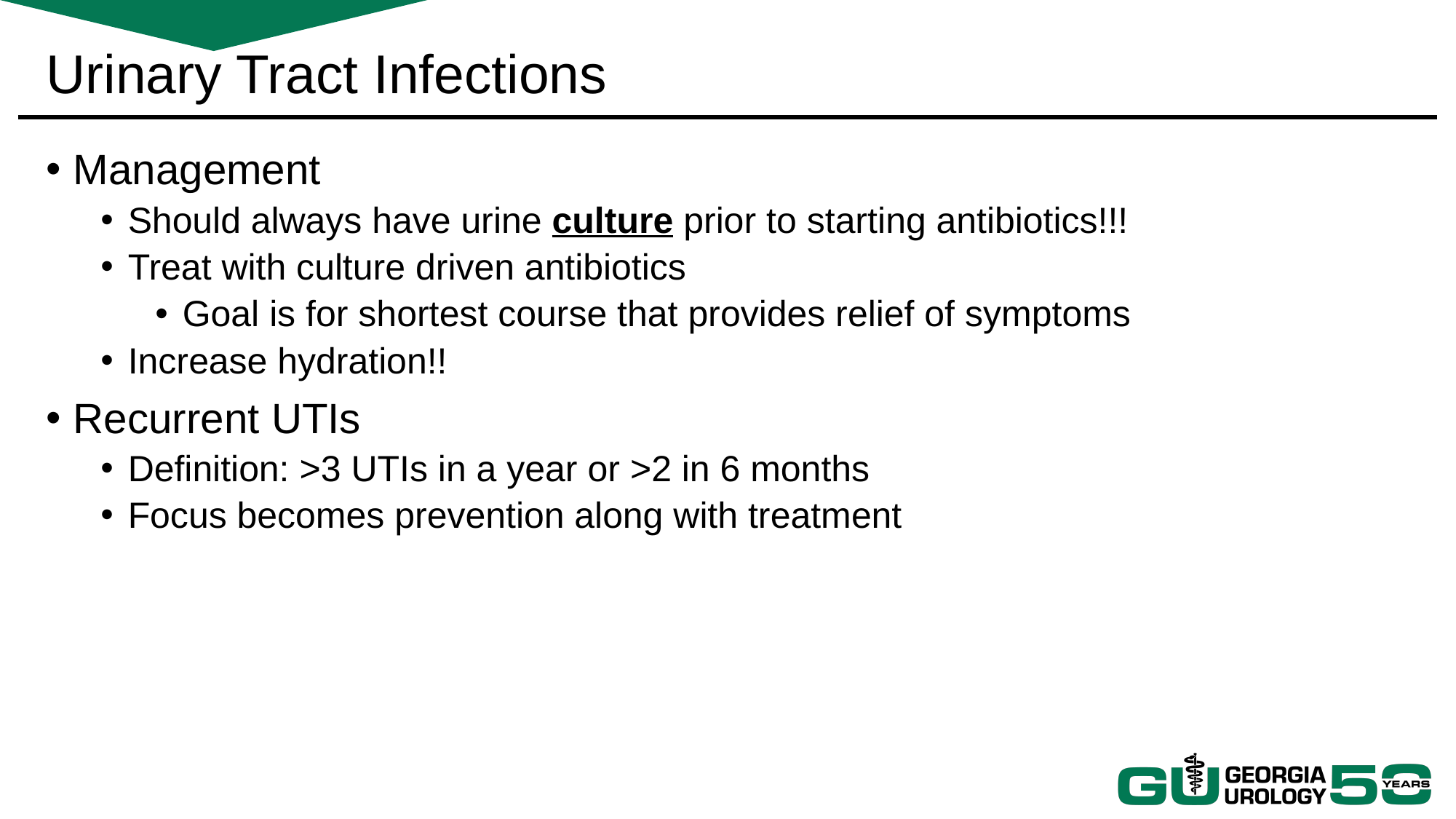

# Urinary Tract Infections
Management
Should always have urine culture prior to starting antibiotics!!!
Treat with culture driven antibiotics
Goal is for shortest course that provides relief of symptoms
Increase hydration!!
Recurrent UTIs
Definition: >3 UTIs in a year or >2 in 6 months
Focus becomes prevention along with treatment